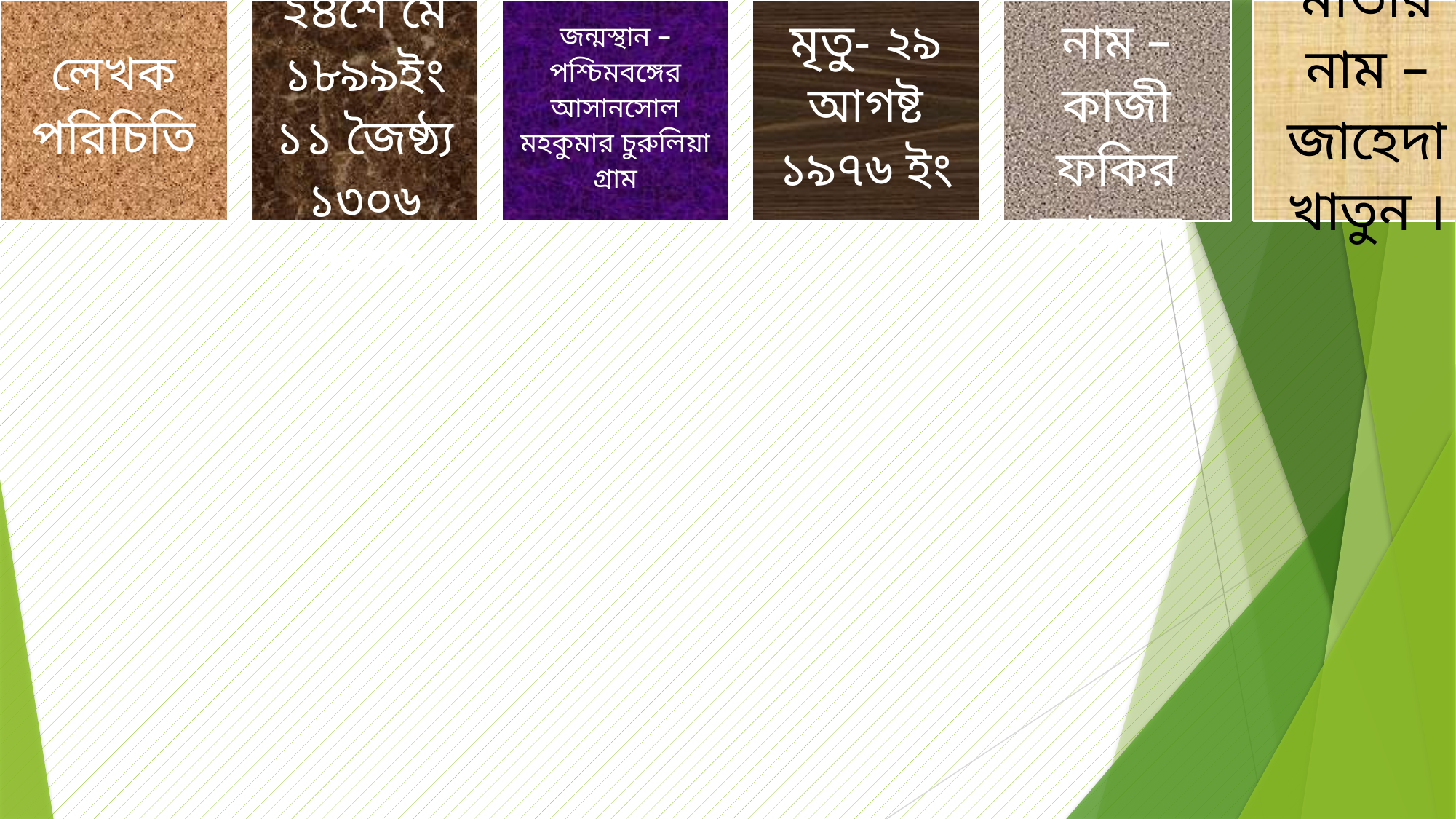

লেখক পরিচিতি
জন্মস্থান –পশ্চিমবঙ্গের আসানসোল মহকুমার চুরুলিয়া গ্রাম
মৃতু্- ২৯ আগষ্ট ১৯৭৬ ইং
মাতার নাম –জাহেদা খাতুন ।